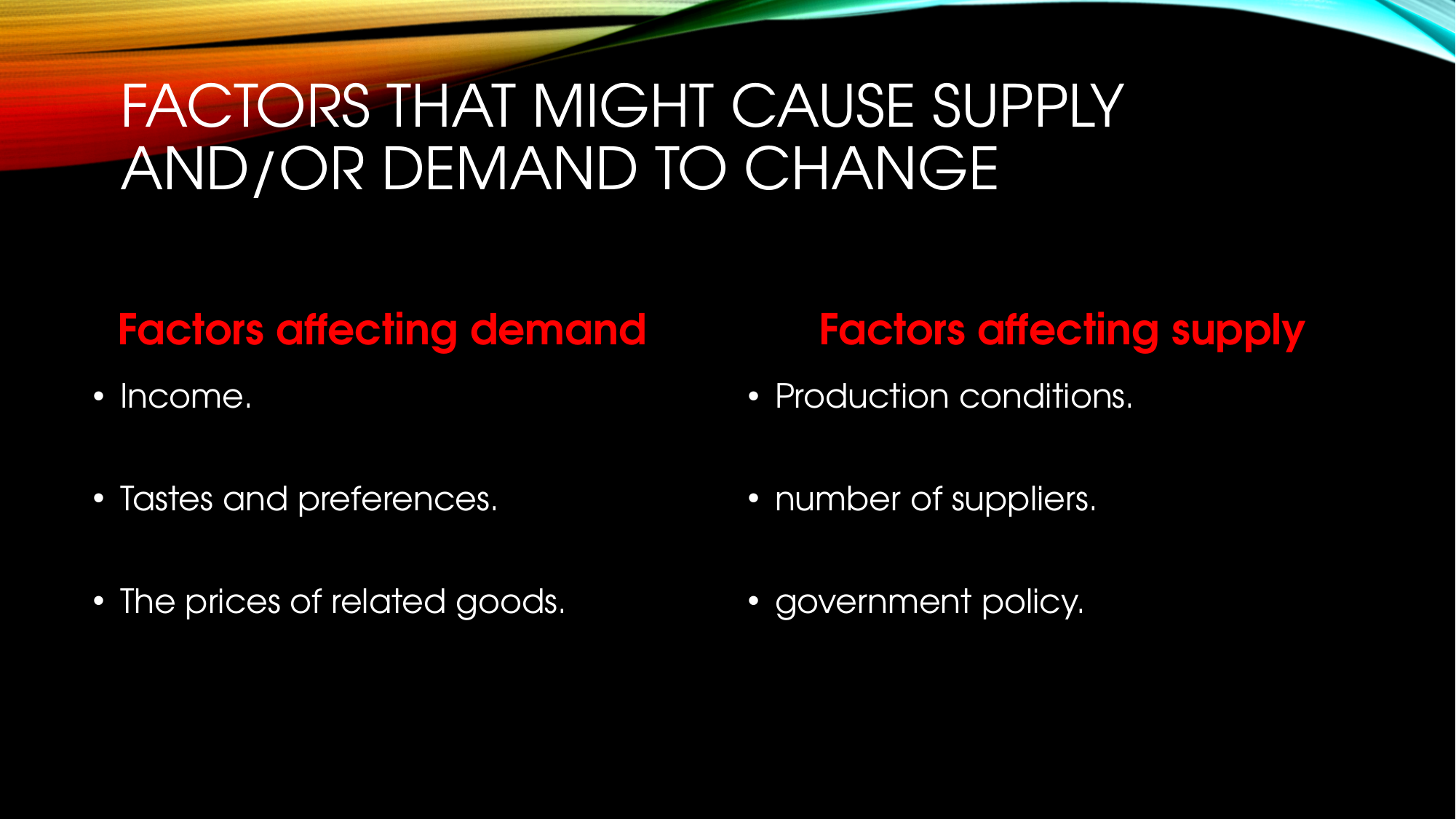

# Factors that might cause supply and/or demand to change
Factors affecting demand
Factors affecting supply
Income.

Tastes and preferences.

The prices of related goods.
Production conditions.

number of suppliers.

government policy.